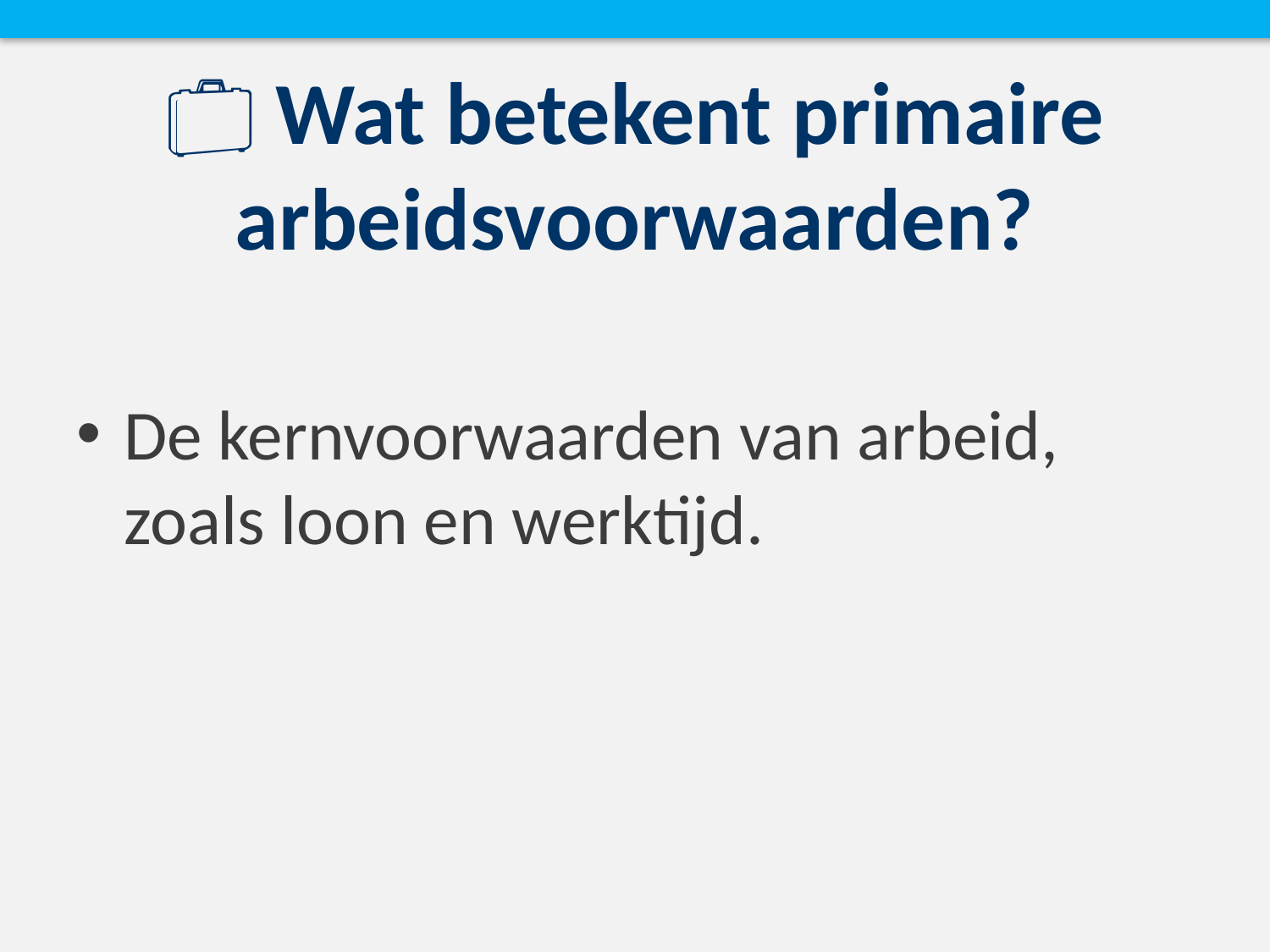

# 💼 Wat betekent primaire arbeidsvoorwaarden?
De kernvoorwaarden van arbeid, zoals loon en werktijd.